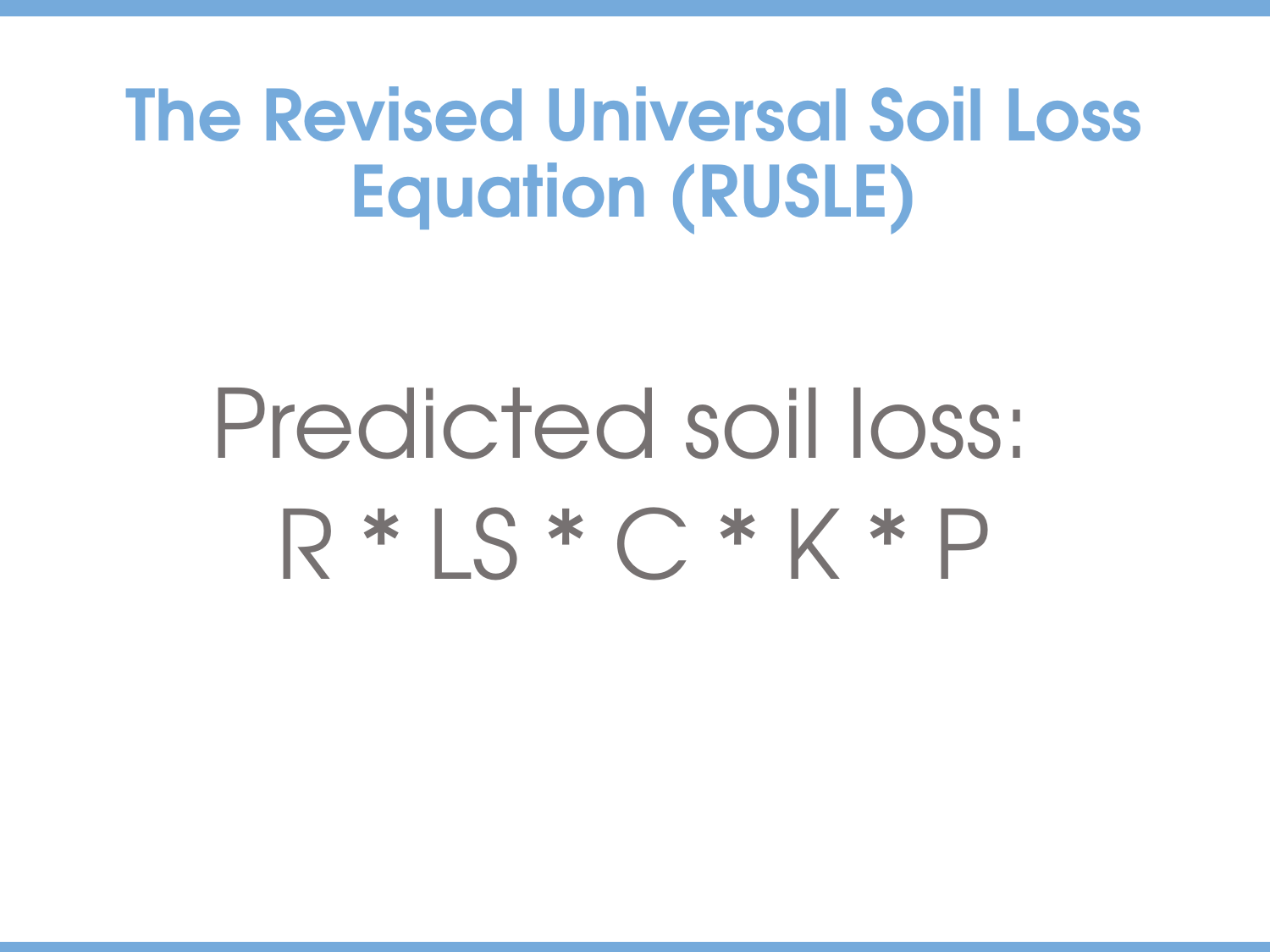

The Revised Universal Soil Loss Equation (RUSLE)
Predicted soil loss:
R * LS * C * K * P